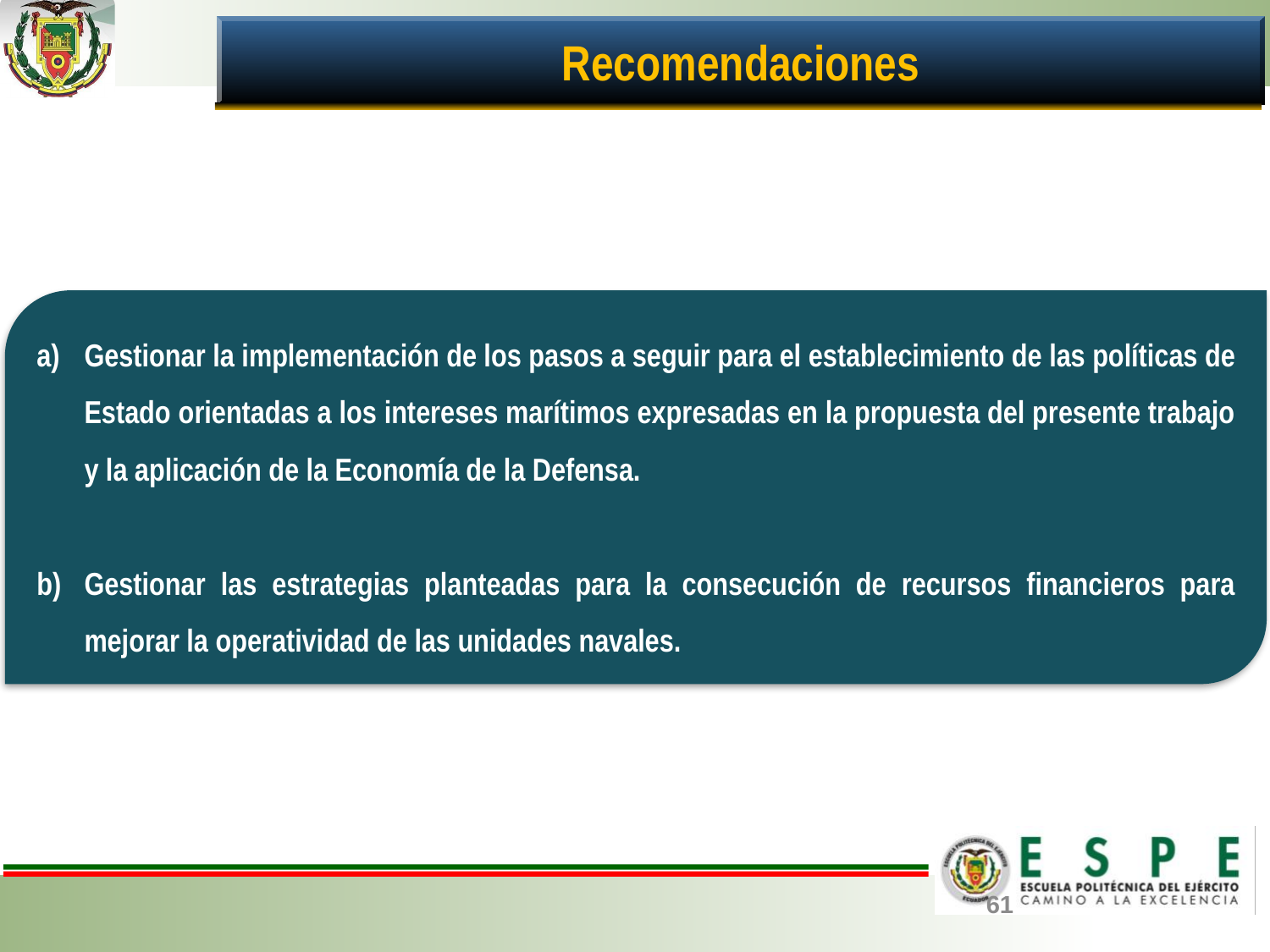

Recomendaciones

Gestionar la implementación de los pasos a seguir para el establecimiento de las políticas de Estado orientadas a los intereses marítimos expresadas en la propuesta del presente trabajo y la aplicación de la Economía de la Defensa.

Gestionar las estrategias planteadas para la consecución de recursos financieros para mejorar la operatividad de las unidades navales.
61